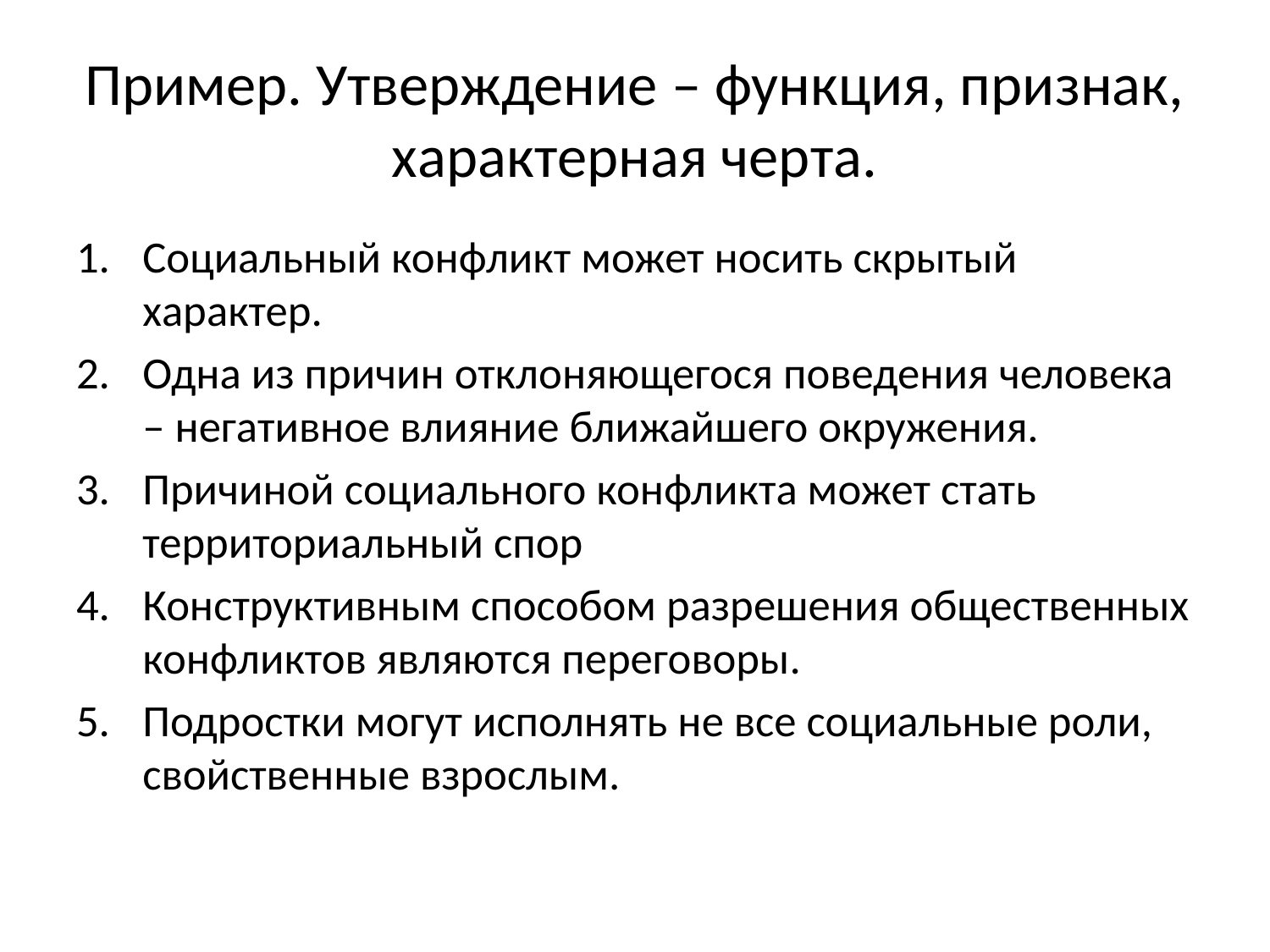

# Пример. Утверждение – функция, признак, характерная черта.
Социальный конфликт может носить скрытый характер.
Одна из причин отклоняющегося поведения человека – негативное влияние ближайшего окружения.
Причиной социального конфликта может стать территориальный спор
Конструктивным способом разрешения общественных конфликтов являются переговоры.
Подростки могут исполнять не все социальные роли, свойственные взрослым.